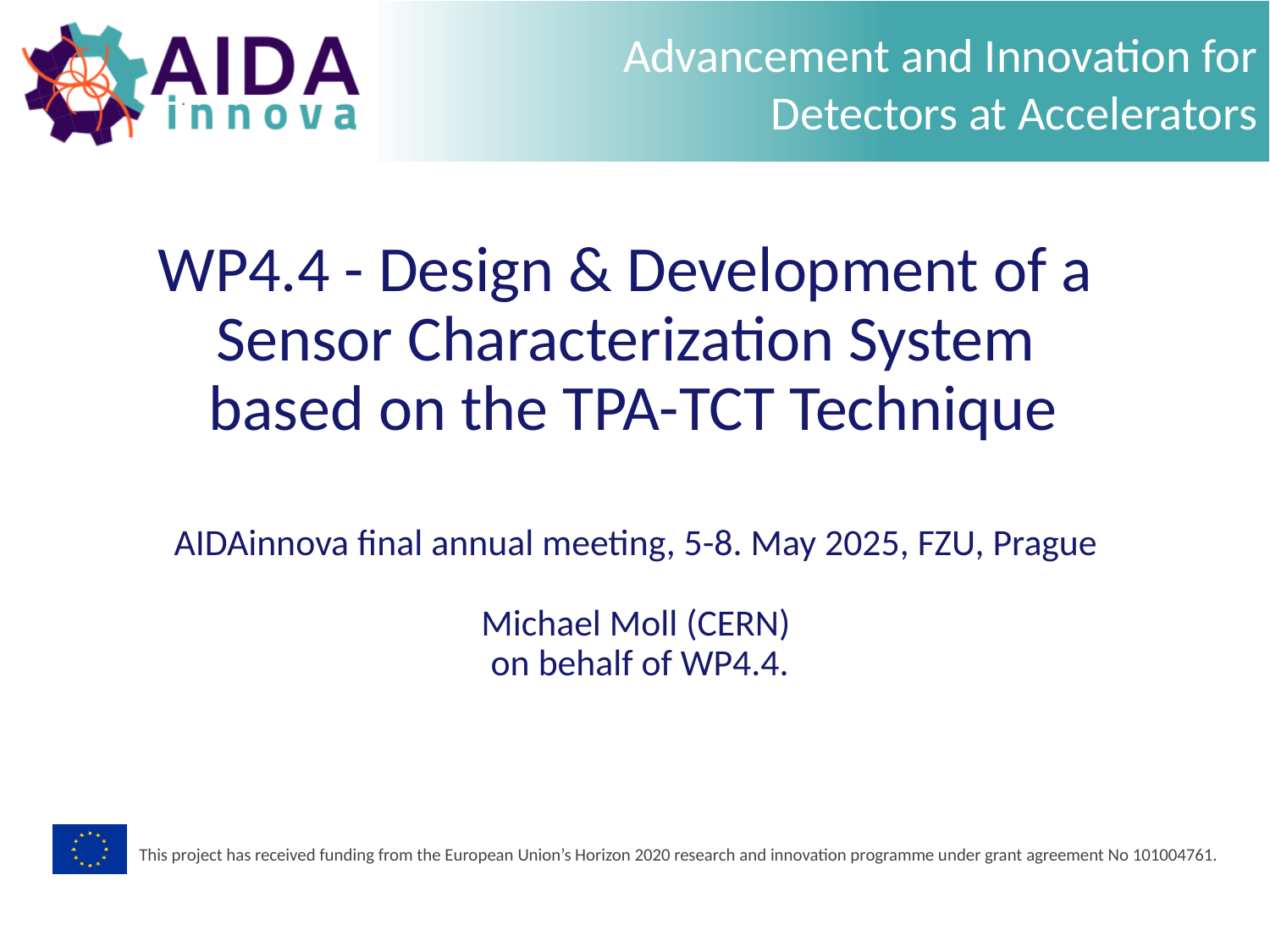

# WP4.4 - Design & Development of a Sensor Characterization System based on the TPA-TCT Technique
AIDAinnova final annual meeting, 5-8. May 2025, FZU, Prague
Michael Moll (CERN)
 on behalf of WP4.4.